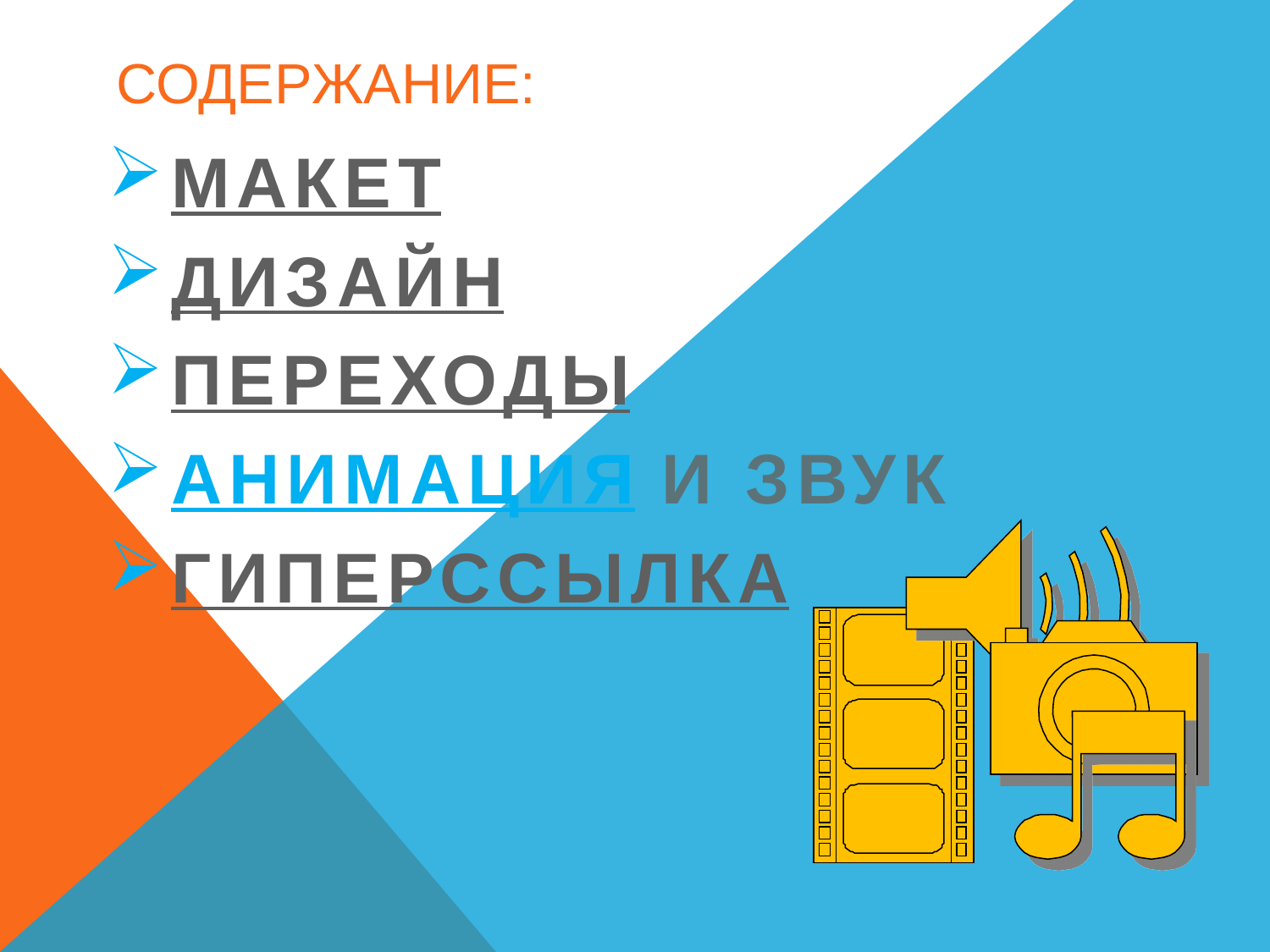

# Содержание:
Макет
Дизайн
Переходы
Анимация и звук
Гиперссылка